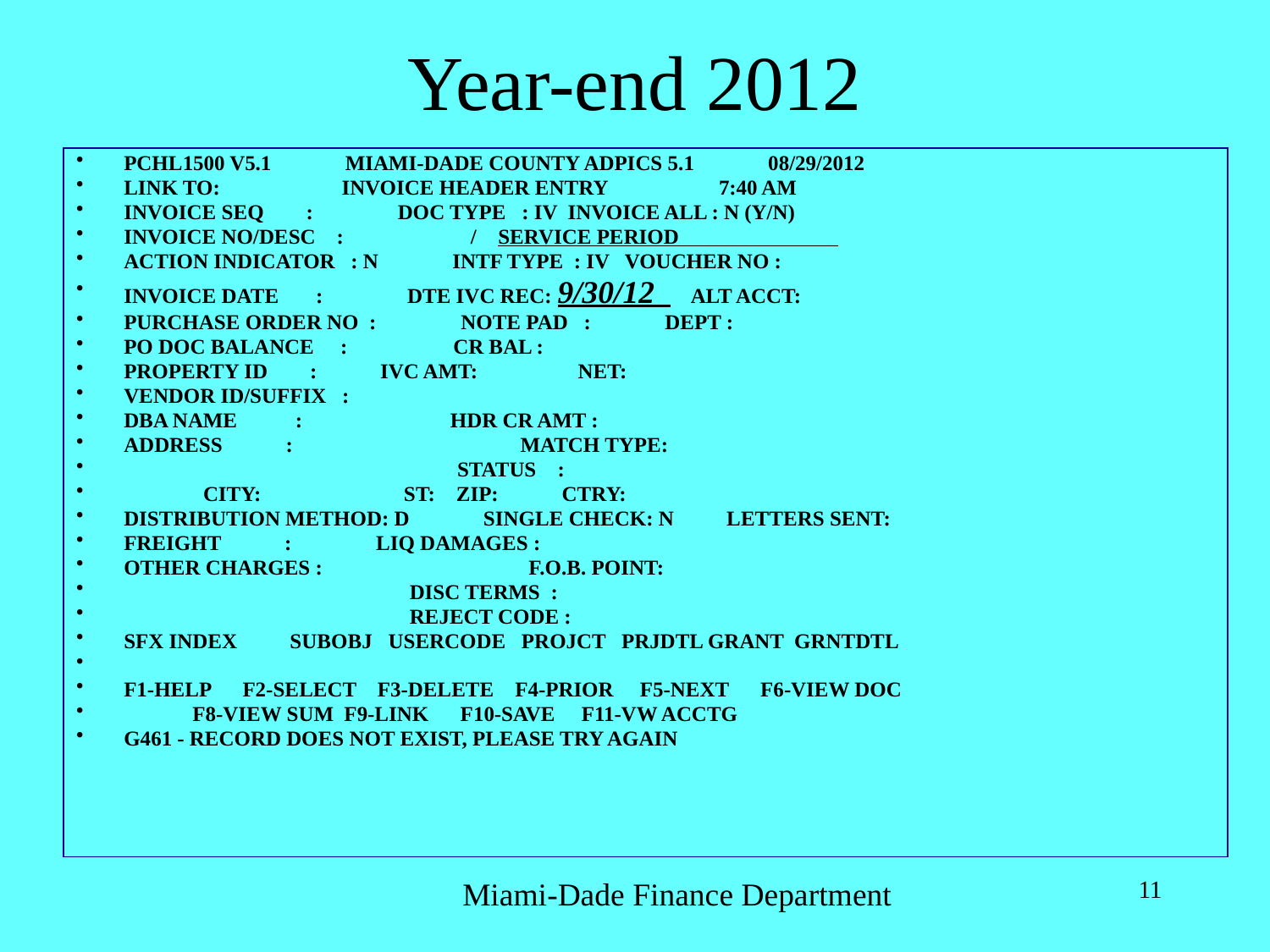

# Year-end 2012
PCHL1500 V5.1              MIAMI-DADE COUNTY ADPICS 5.1              08/29/2012
LINK TO:                       INVOICE HEADER ENTRY                     7:40 AM
INVOICE SEQ        :                DOC TYPE   : IV  INVOICE ALL : N (Y/N)
INVOICE NO/DESC    :                        /    SERVICE PERIOD
ACTION INDICATOR   : N              INTF TYPE  : IV   VOUCHER NO :
INVOICE DATE       :                DTE IVC REC: 9/30/12      ALT ACCT:
PURCHASE ORDER NO  :                NOTE PAD   :              DEPT :
PO DOC BALANCE     :                    CR BAL :
PROPERTY ID        :            IVC AMT:                   NET:
VENDOR ID/SUFFIX   :
DBA NAME           :                            HDR CR AMT :
ADDRESS            :                                           MATCH TYPE:
                                                               STATUS    :
               CITY:                           ST:    ZIP:            CTRY:
DISTRIBUTION METHOD: D              SINGLE CHECK: N          LETTERS SENT:
FREIGHT            :                LIQ DAMAGES :
OTHER CHARGES :                                       F.O.B. POINT:
                                                      DISC TERMS  :
                                                      REJECT CODE :
SFX INDEX          SUBOBJ   USERCODE   PROJCT   PRJDTL GRANT  GRNTDTL

F1-HELP      F2-SELECT    F3-DELETE    F4-PRIOR     F5-NEXT      F6-VIEW DOC
             F8-VIEW SUM  F9-LINK      F10-SAVE     F11-VW ACCTG
G461 - RECORD DOES NOT EXIST, PLEASE TRY AGAIN
Miami-Dade Finance Department
11